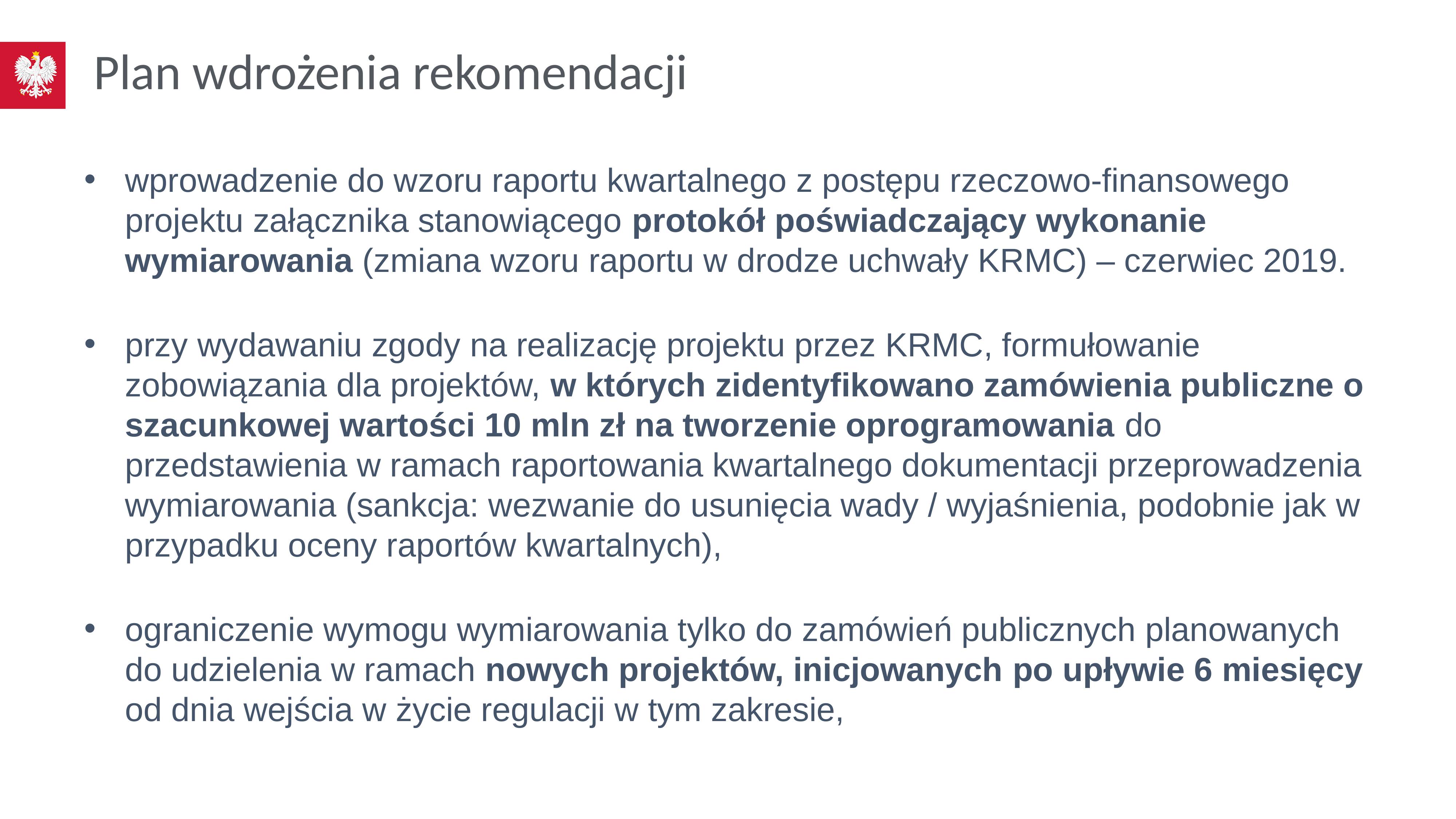

# Plan wdrożenia rekomendacji

wprowadzenie do wzoru raportu kwartalnego z postępu rzeczowo-finansowego projektu załącznika stanowiącego protokół poświadczający wykonanie wymiarowania (zmiana wzoru raportu w drodze uchwały KRMC) – czerwiec 2019.
przy wydawaniu zgody na realizację projektu przez KRMC, formułowanie zobowiązania dla projektów, w których zidentyfikowano zamówienia publiczne o szacunkowej wartości 10 mln zł na tworzenie oprogramowania do przedstawienia w ramach raportowania kwartalnego dokumentacji przeprowadzenia wymiarowania (sankcja: wezwanie do usunięcia wady / wyjaśnienia, podobnie jak w przypadku oceny raportów kwartalnych),
ograniczenie wymogu wymiarowania tylko do zamówień publicznych planowanych do udzielenia w ramach nowych projektów, inicjowanych po upływie 6 miesięcy od dnia wejścia w życie regulacji w tym zakresie,